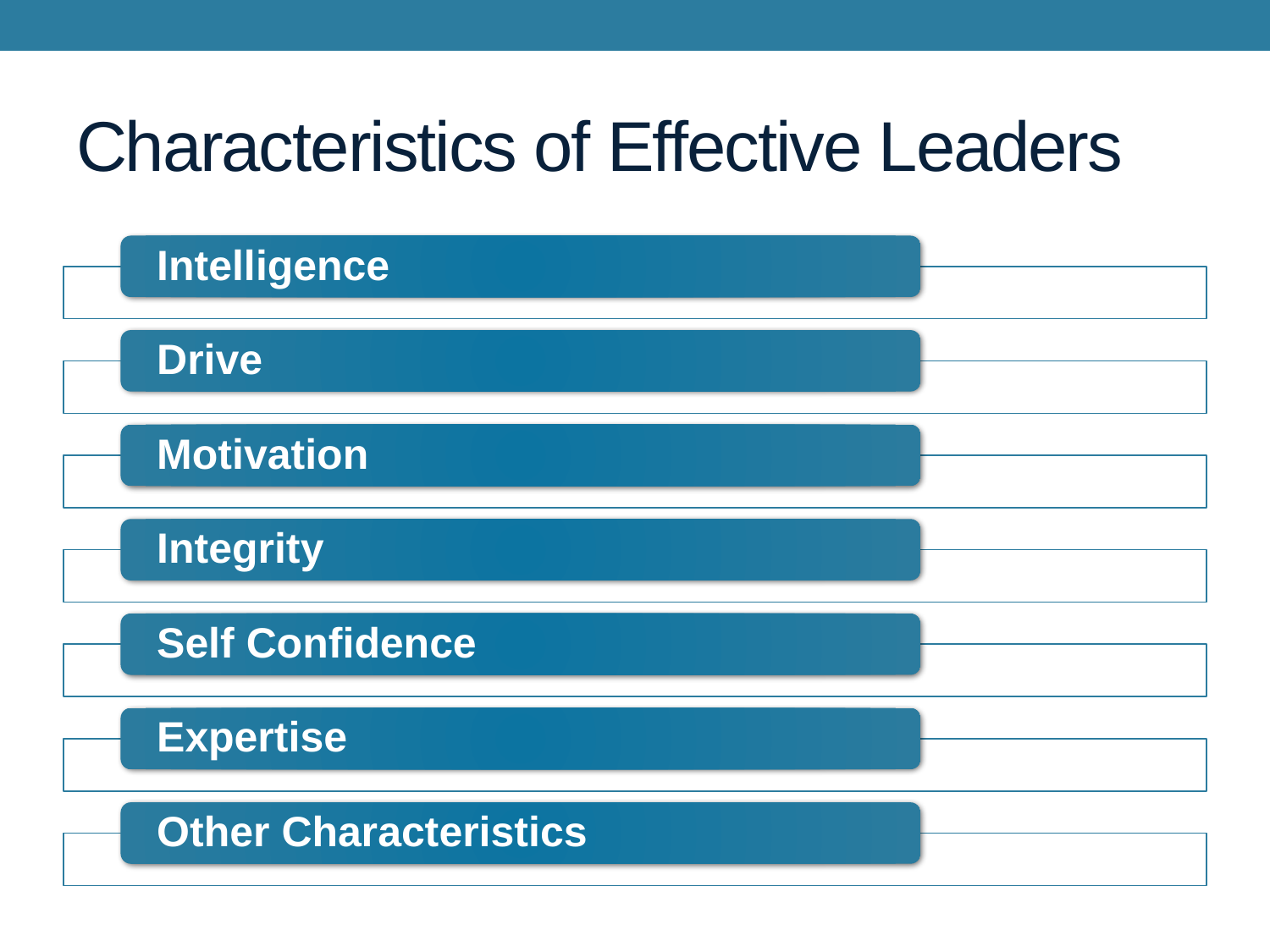

# Characteristics of Effective Leaders
Intelligence
Drive
Motivation
Integrity
Self Confidence
Expertise
Other Characteristics